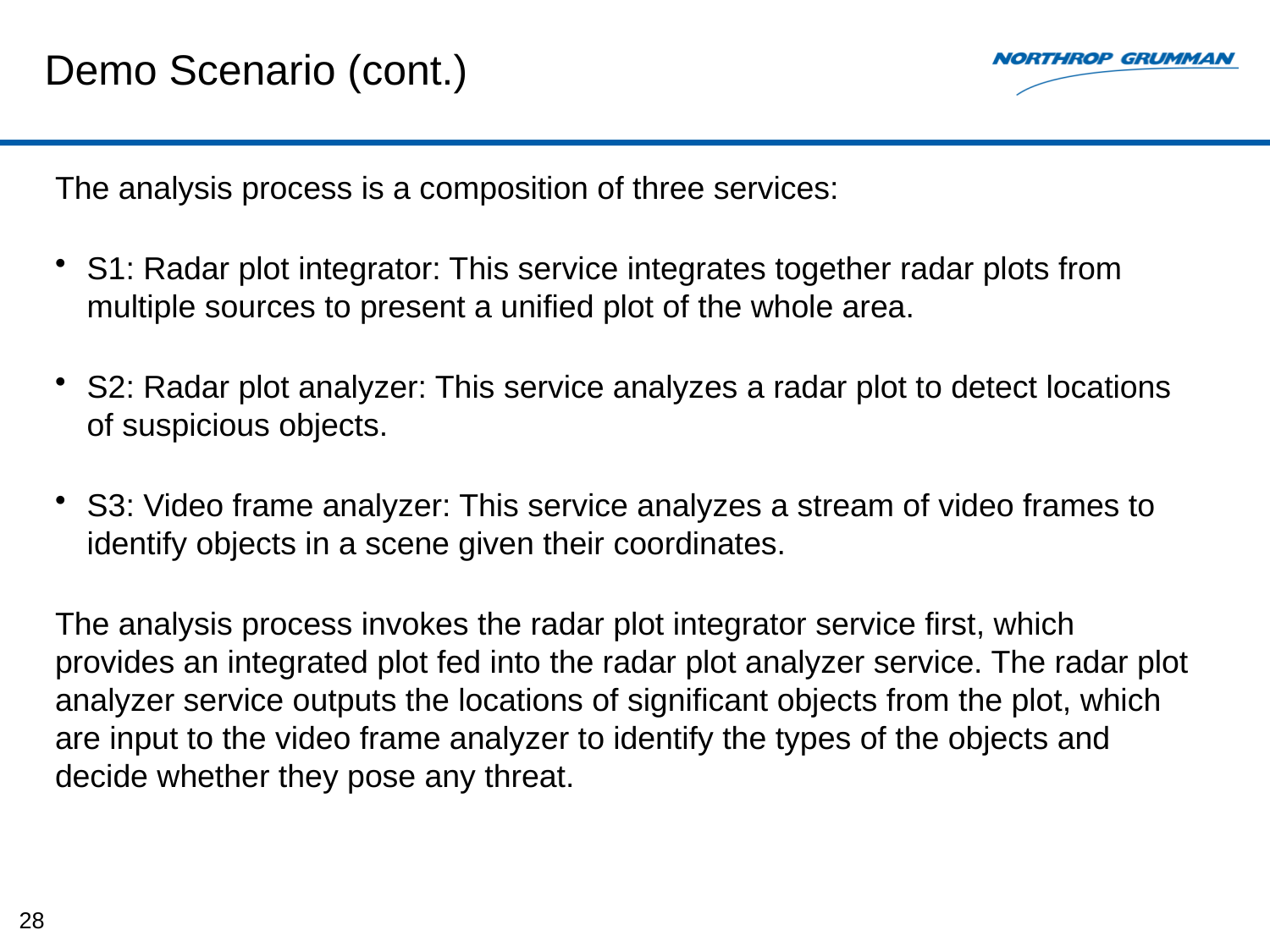

# Demo Scenario (cont.)
The analysis process is a composition of three services:
S1: Radar plot integrator: This service integrates together radar plots from multiple sources to present a unified plot of the whole area.
S2: Radar plot analyzer: This service analyzes a radar plot to detect locations of suspicious objects.
S3: Video frame analyzer: This service analyzes a stream of video frames to identify objects in a scene given their coordinates.
The analysis process invokes the radar plot integrator service first, which provides an integrated plot fed into the radar plot analyzer service. The radar plot analyzer service outputs the locations of significant objects from the plot, which are input to the video frame analyzer to identify the types of the objects and decide whether they pose any threat.
28